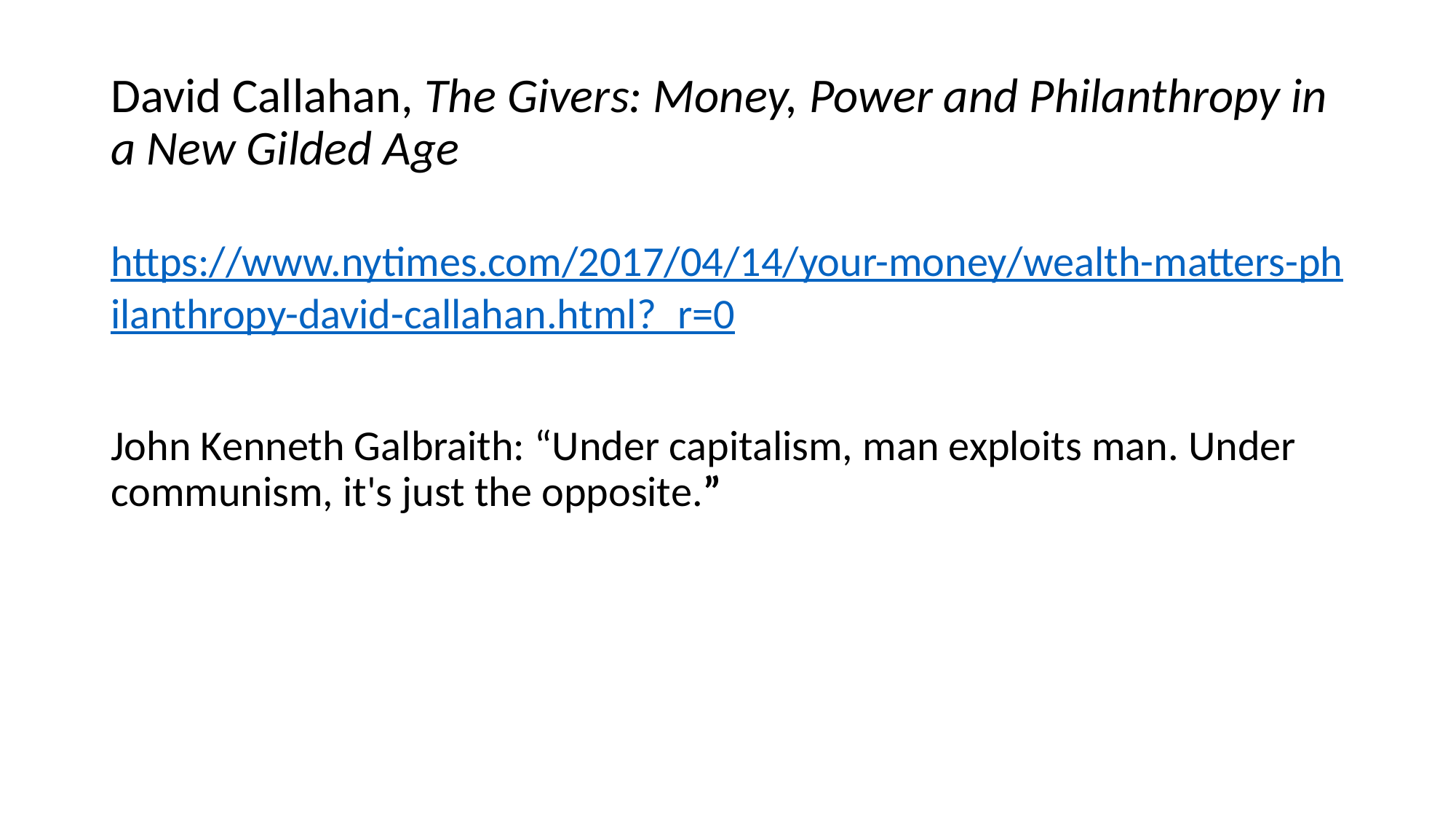

# David Callahan, The Givers: Money, Power and Philanthropy in a New Gilded Age
https://www.nytimes.com/2017/04/14/your-money/wealth-matters-philanthropy-david-callahan.html?_r=0

John Kenneth Galbraith: “Under capitalism, man exploits man. Under communism, it's just the opposite.”